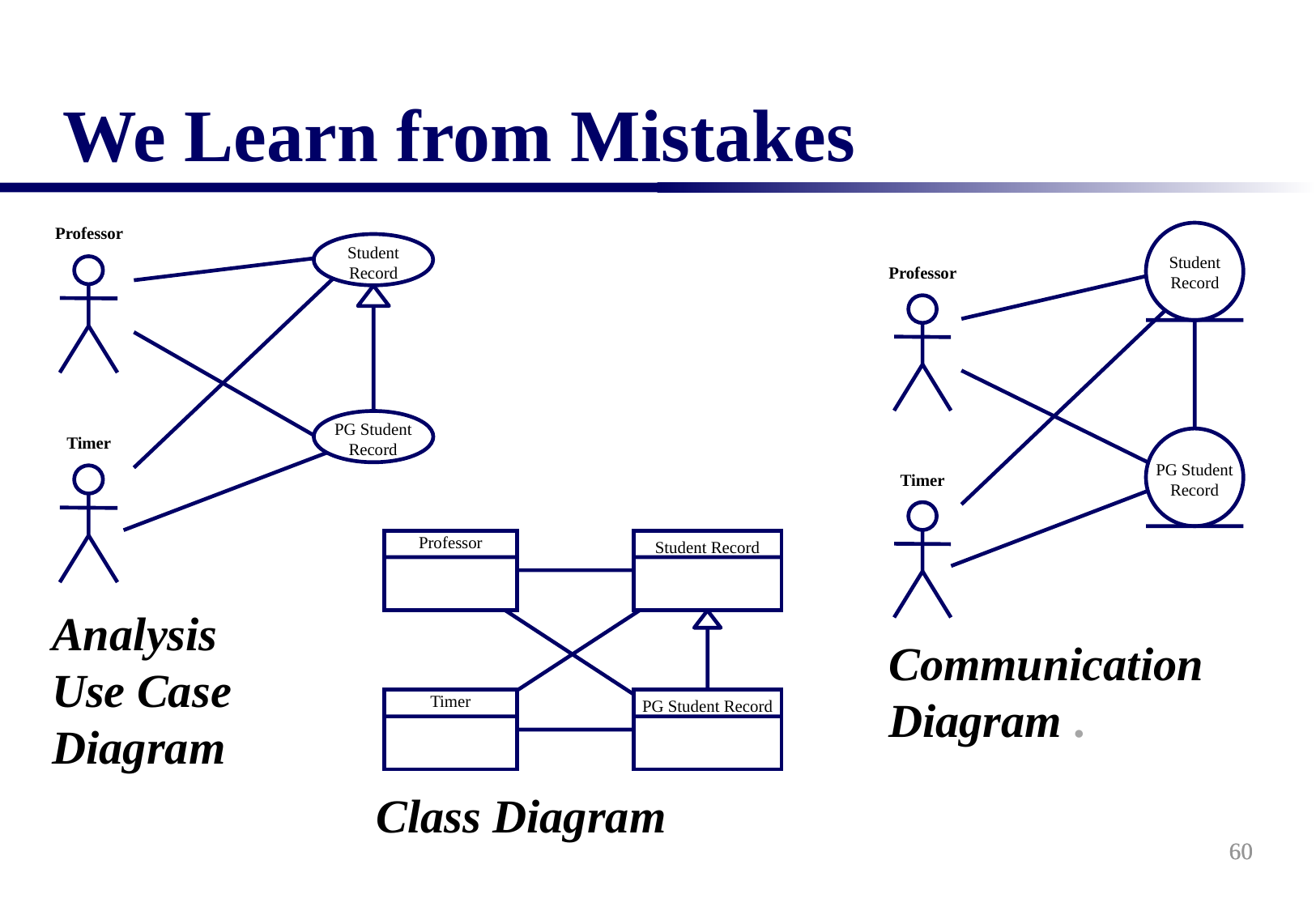

We Learn from Mistakes
Professor
Student Record

PG Student Record
Timer

Analysis Use Case
Diagram

Student Record
Professor

PG Student Record
Timer

Communication Diagram .

Student Record
Professor

PG Student Record
Timer

Class Diagram
60
60